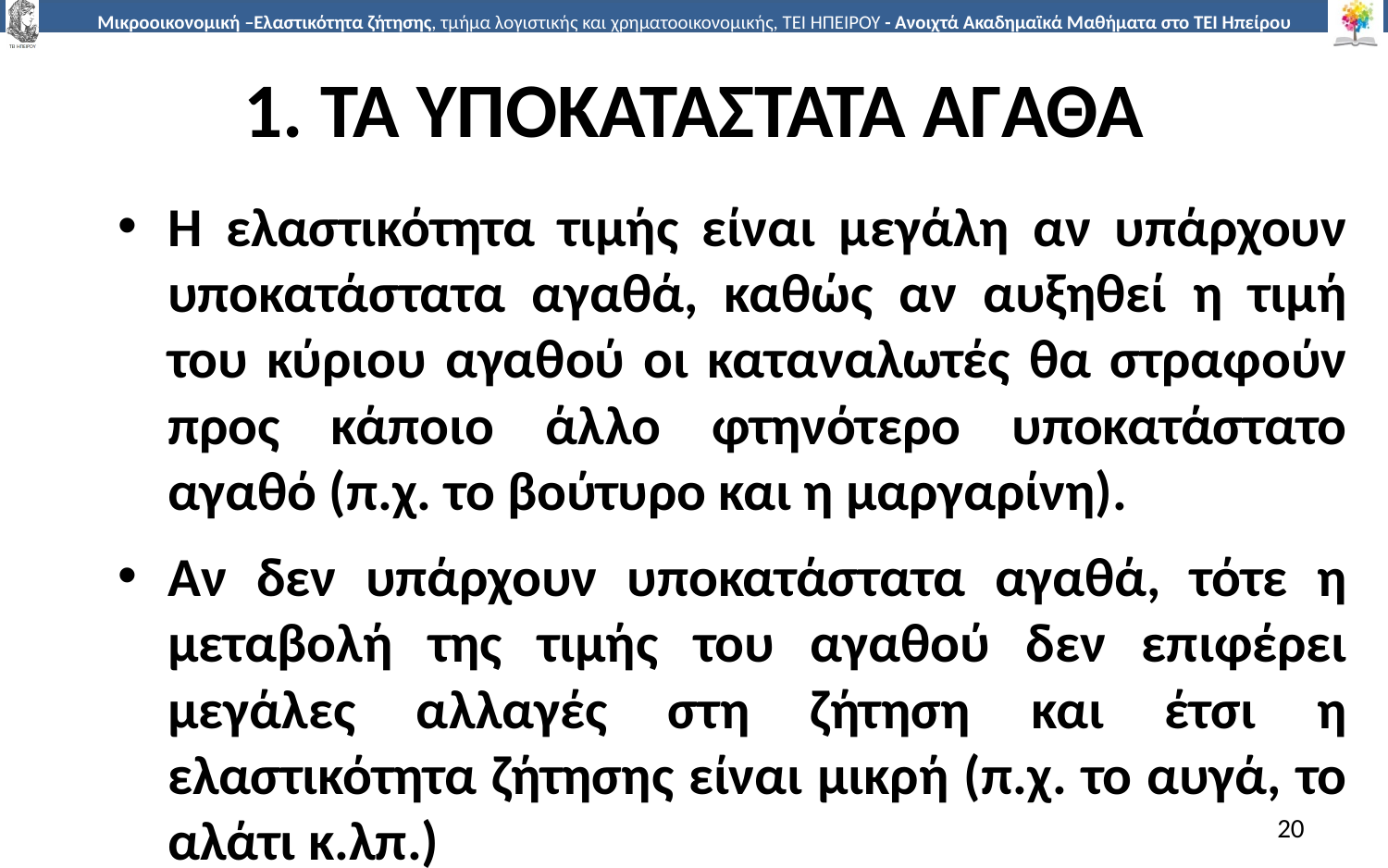

# 1. ΤΑ ΥΠΟΚΑΤΑΣΤΑΤΑ ΑΓΑΘΑ
Η ελαστικότητα τιµής είναι µεγάλη αν υπάρχουν υποκατάστατα αγαθά, καθώς αν αυξηθεί η τιµή του κύριου αγαθού οι καταναλωτές θα στραφούν προς κάποιο άλλο φτηνότερο υποκατάστατο αγαθό (π.χ. το βούτυρο και η µαργαρίνη).
Αν δεν υπάρχουν υποκατάστατα αγαθά, τότε η µεταβολή της τιµής του αγαθού δεν επιφέρει µεγάλες αλλαγές στη ζήτηση και έτσι η ελαστικότητα ζήτησης είναι µικρή (π.χ. το αυγά, το αλάτι κ.λπ.)

20